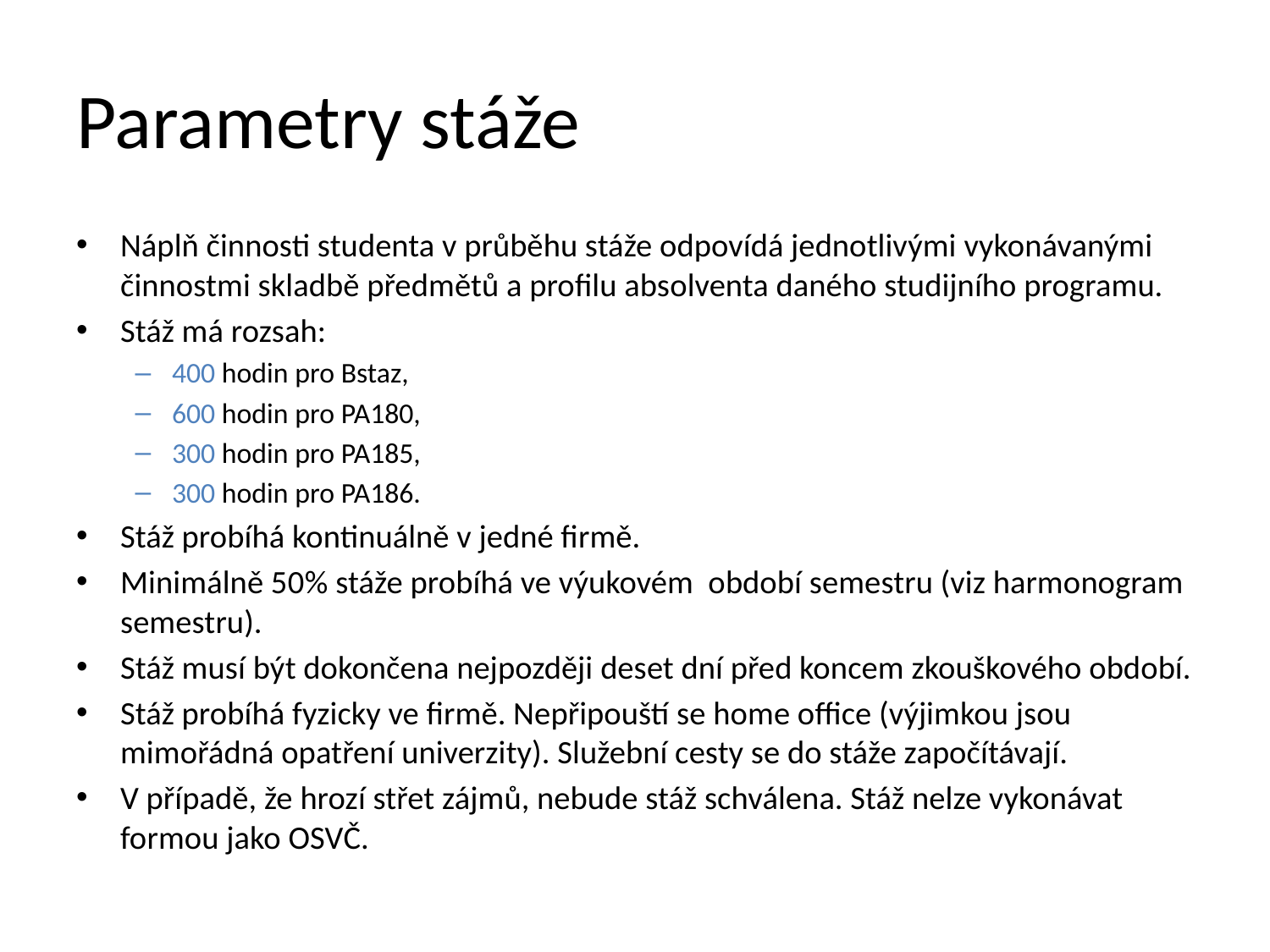

# Parametry stáže
Náplň činnosti studenta v průběhu stáže odpovídá jednotlivými vykonávanými činnostmi skladbě předmětů a profilu absolventa daného studijního programu.
Stáž má rozsah:
400 hodin pro Bstaz,
600 hodin pro PA180,
300 hodin pro PA185,
300 hodin pro PA186.
Stáž probíhá kontinuálně v jedné firmě.
Minimálně 50% stáže probíhá ve výukovém  období semestru (viz harmonogram semestru).
Stáž musí být dokončena nejpozději deset dní před koncem zkouškového období.
Stáž probíhá fyzicky ve firmě. Nepřipouští se home office (výjimkou jsou mimořádná opatření univerzity). Služební cesty se do stáže započítávají.
V případě, že hrozí střet zájmů, nebude stáž schválena. Stáž nelze vykonávat formou jako OSVČ.